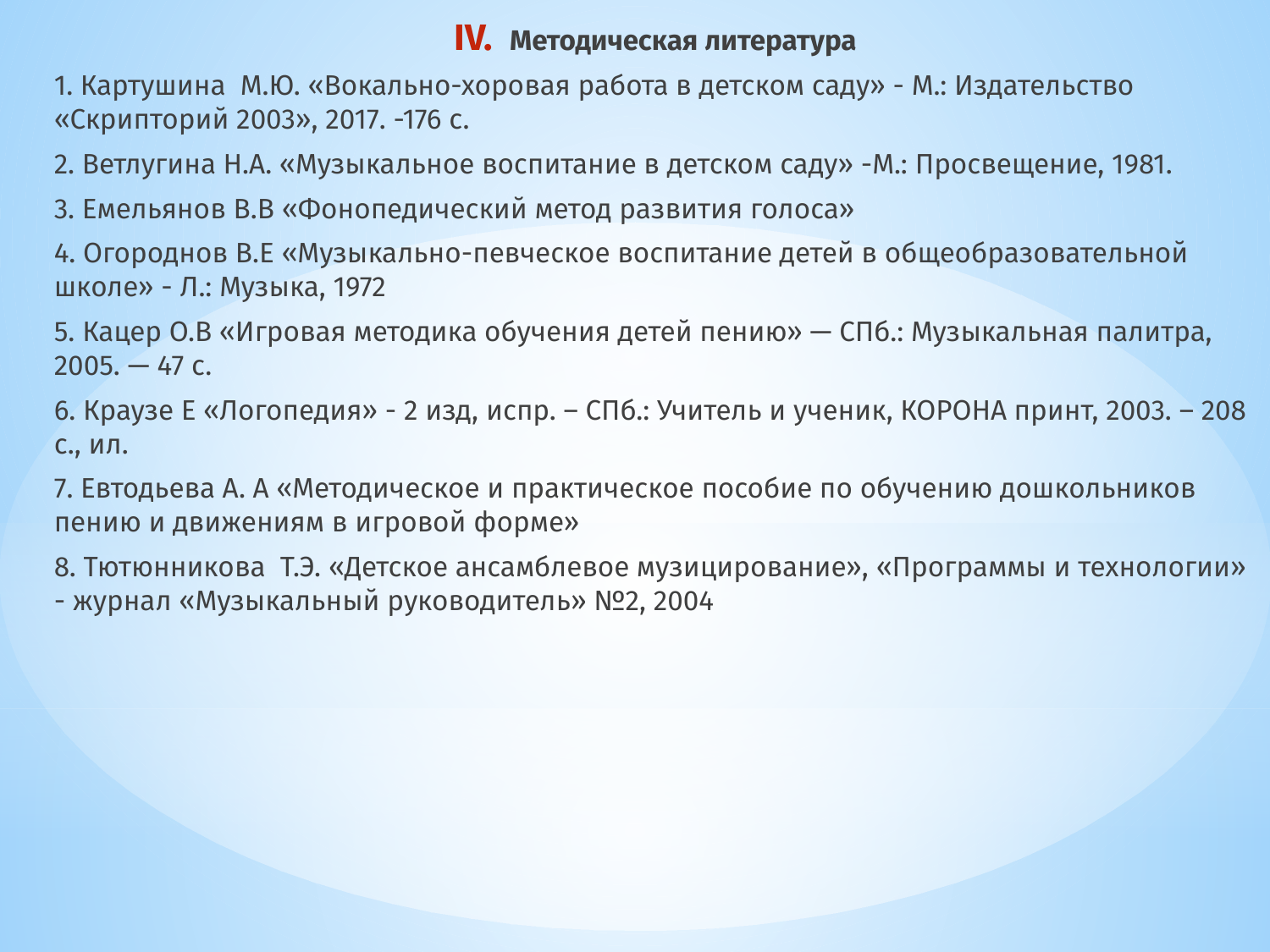

Методическая литература
1. Картушина  М.Ю. «Вокально-хоровая работа в детском саду» - М.: Издательство «Скрипторий 2003», 2017. -176 с.
2. Ветлугина Н.А. «Музыкальное воспитание в детском саду» -М.: Просвещение, 1981.
3. Емельянов В.В «Фонопедический метод развития голоса»
4. Огороднов В.Е «Музыкально-певческое воспитание детей в общеобразовательной школе» - Л.: Музыка, 1972
5. Кацер О.В «Игровая методика обучения детей пению» — СПб.: Музыкальная палитра, 2005. — 47 с.
6. Краузе Е «Логопедия» - 2 изд, испр. – СПб.: Учитель и ученик, КОРОНА принт, 2003. – 208 с., ил.
7. Евтодьева А. А «Методическое и практическое пособие по обучению дошкольников пению и движениям в игровой форме»
8. Тютюнникова  Т.Э. «Детское ансамблевое музицирование», «Программы и технологии» - журнал «Музыкальный руководитель» №2, 2004